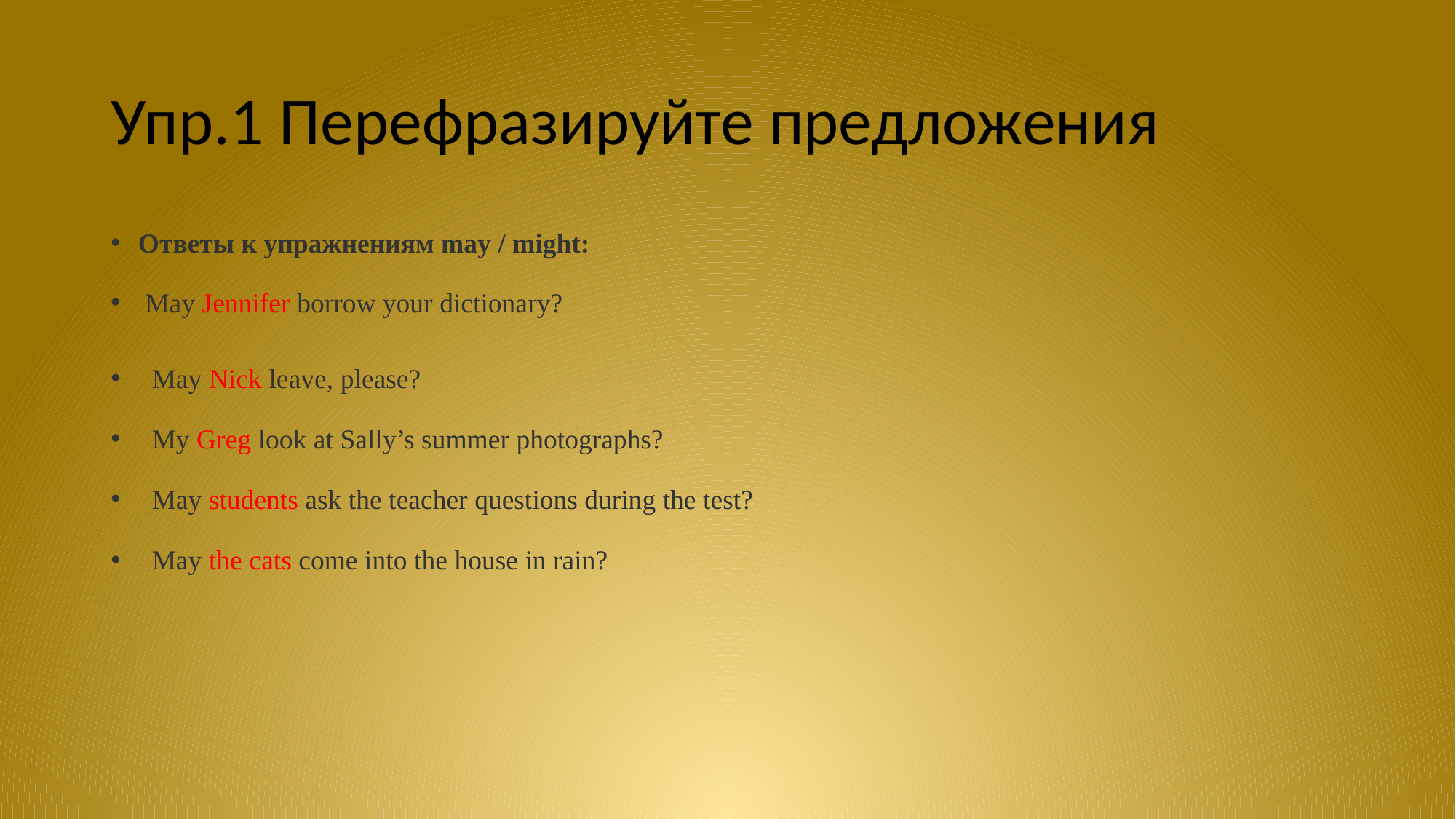

# Упр.1 Перефразируйте предложения
Ответы к упражнениям may / might:
 May Jennifer borrow your dictionary?
May Nick leave, please?
My Greg look at Sally’s summer photographs?
May students ask the teacher questions during the test?
May the cats come into the house in rain?